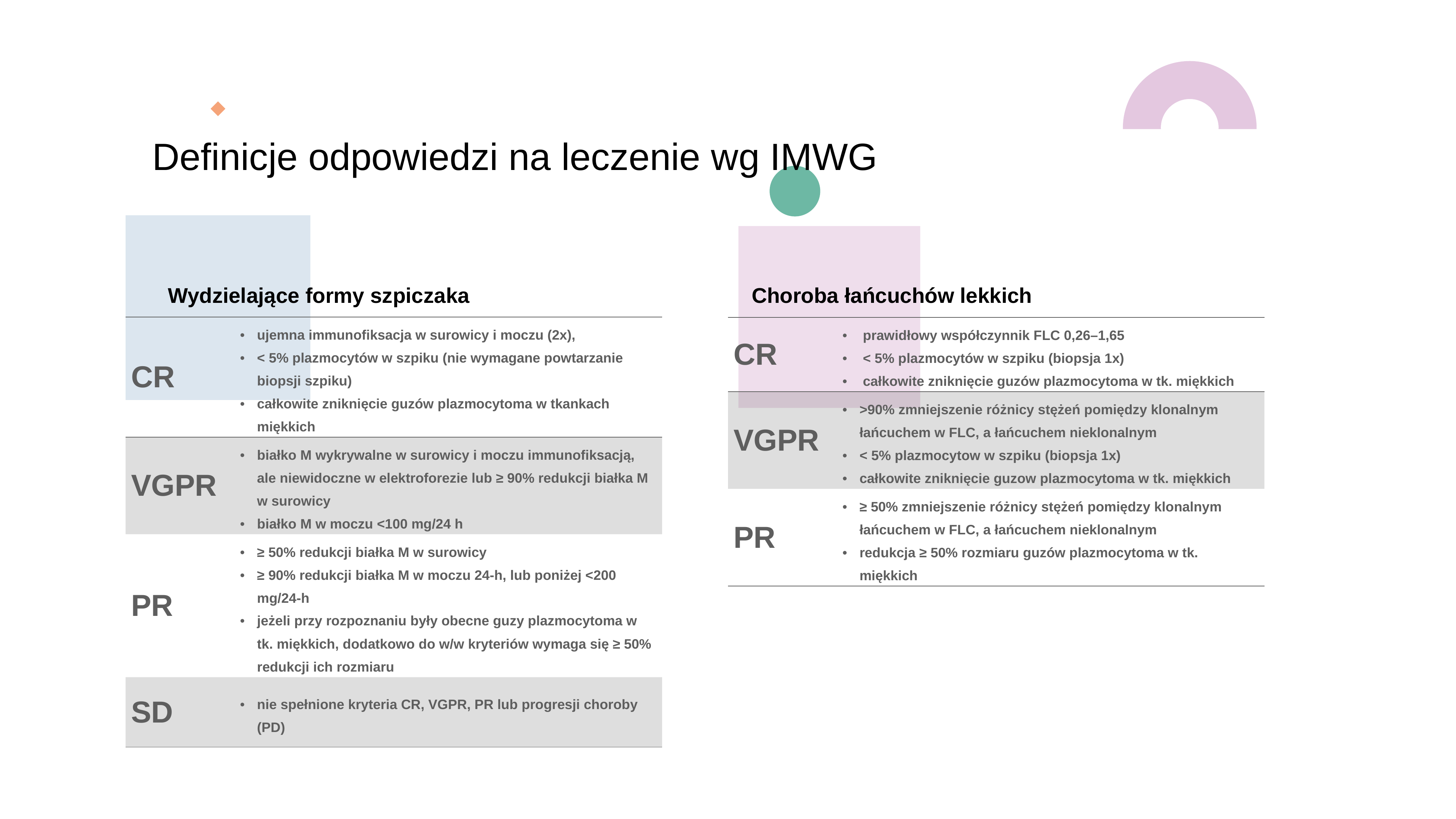

# Definicje odpowiedzi na leczenie wg IMWG

Wydzielające formy szpiczaka
Choroba łańcuchów lekkich
| CR | ujemna immunofiksacja w surowicy i moczu (2x), < 5% plazmocytów w szpiku (nie wymagane powtarzanie biopsji szpiku) całkowite zniknięcie guzów plazmocytoma w tkankach miękkich |
| --- | --- |
| VGPR | białko M wykrywalne w surowicy i moczu immunofiksacją, ale niewidoczne w elektroforezie lub ≥ 90% redukcji białka M w surowicy białko M w moczu <100 mg/24 h |
| PR | ≥ 50% redukcji białka M w surowicy ≥ 90% redukcji białka M w moczu 24-h, lub poniżej <200 mg/24-h jeżeli przy rozpoznaniu były obecne guzy plazmocytoma w tk. miękkich, dodatkowo do w/w kryteriów wymaga się ≥ 50% redukcji ich rozmiaru |
| SD | nie spełnione kryteria CR, VGPR, PR lub progresji choroby (PD) |
| CR | prawidłowy współczynnik FLC 0,26–1,65 < 5% plazmocytów w szpiku (biopsja 1x) całkowite zniknięcie guzów plazmocytoma w tk. miękkich |
| --- | --- |
| VGPR | >90% zmniejszenie różnicy stężeń pomiędzy klonalnym łańcuchem w FLC, a łańcuchem nieklonalnym < 5% plazmocytow w szpiku (biopsja 1x) całkowite zniknięcie guzow plazmocytoma w tk. miękkich |
| PR | ≥ 50% zmniejszenie różnicy stężeń pomiędzy klonalnym łańcuchem w FLC, a łańcuchem nieklonalnym redukcja ≥ 50% rozmiaru guzów plazmocytoma w tk. miękkich |